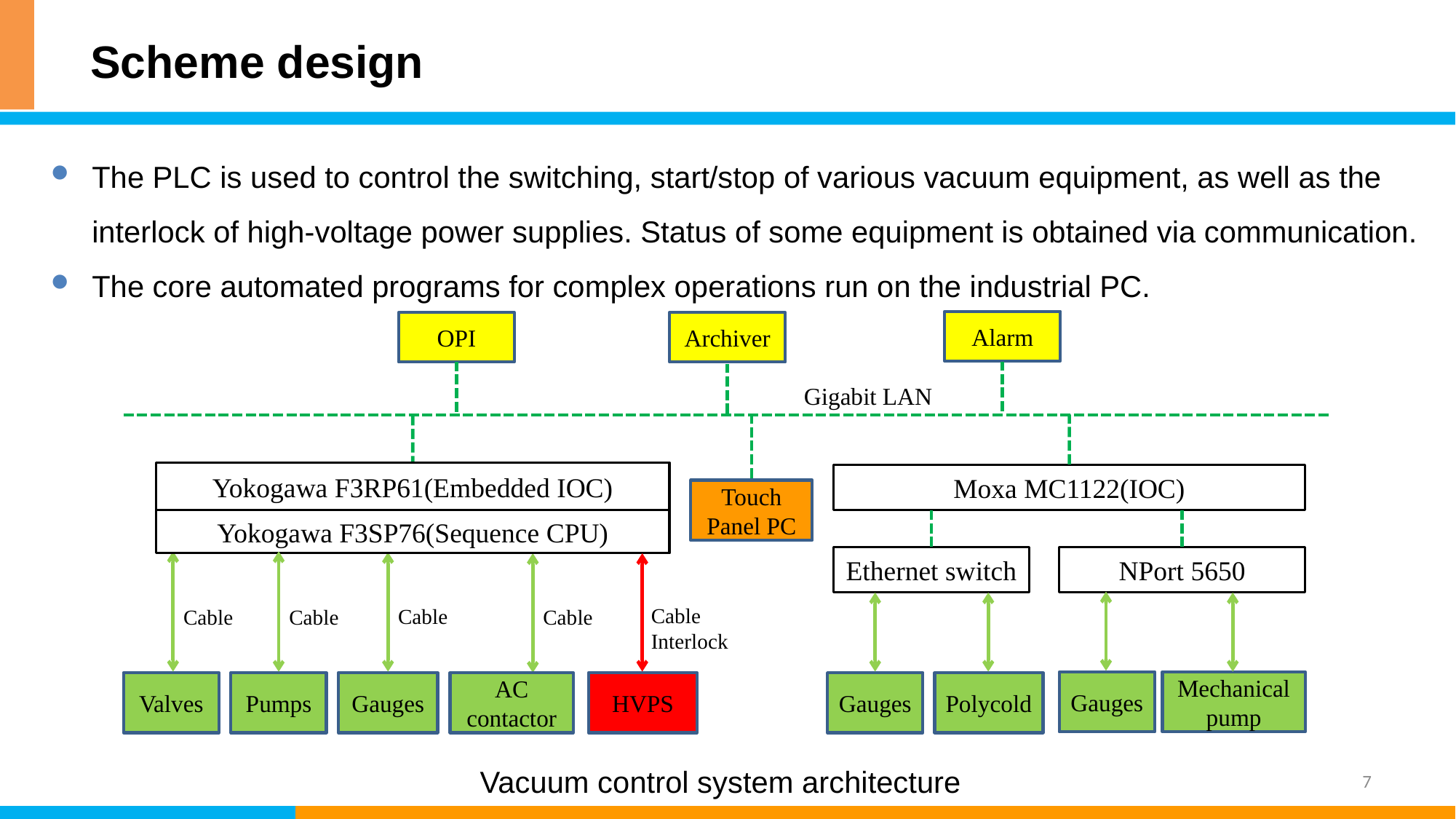

# Scheme design
The PLC is used to control the switching, start/stop of various vacuum equipment, as well as the interlock of high-voltage power supplies. Status of some equipment is obtained via communication.
The core automated programs for complex operations run on the industrial PC.
Alarm
OPI
Archiver
Gigabit LAN
Yokogawa F3RP61(Embedded IOC)
Moxa MC1122(IOC)
Touch Panel PC
Yokogawa F3SP76(Sequence CPU)
Ethernet switch
NPort 5650
Cable
Interlock
Cable
Cable
Cable
Cable
Gauges
Mechanical pump
Valves
Pumps
Gauges
AC contactor
HVPS
Polycold
Gauges
Vacuum control system architecture
7